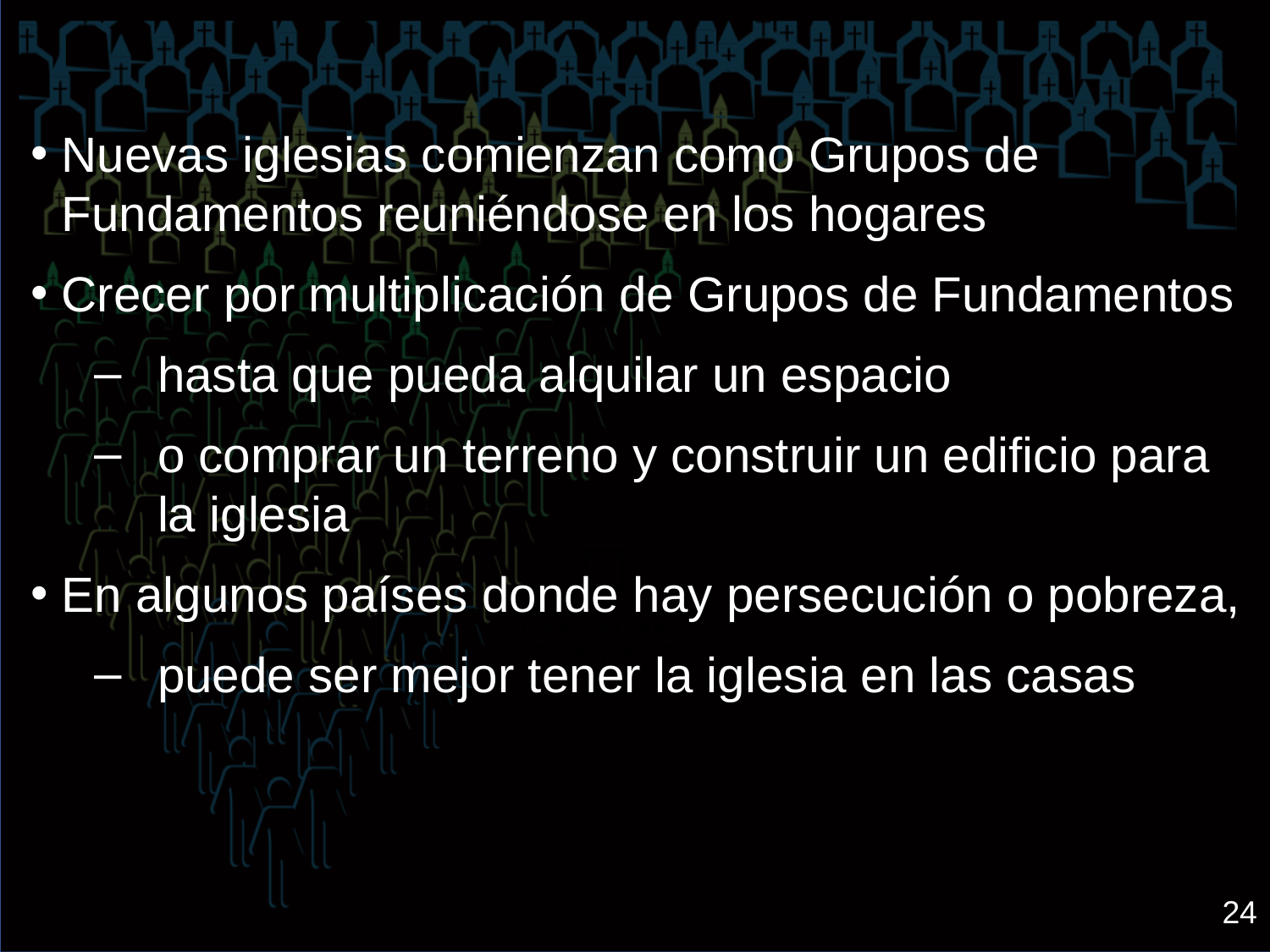

Nuevas iglesias comienzan como Grupos de Fundamentos reuniéndose en los hogares
Crecer por multiplicación de Grupos de Fundamentos
hasta que pueda alquilar un espacio
o comprar un terreno y construir un edificio para la iglesia
En algunos países donde hay persecución o pobreza,
puede ser mejor tener la iglesia en las casas
DT
NC1
FG
FG
FG
24